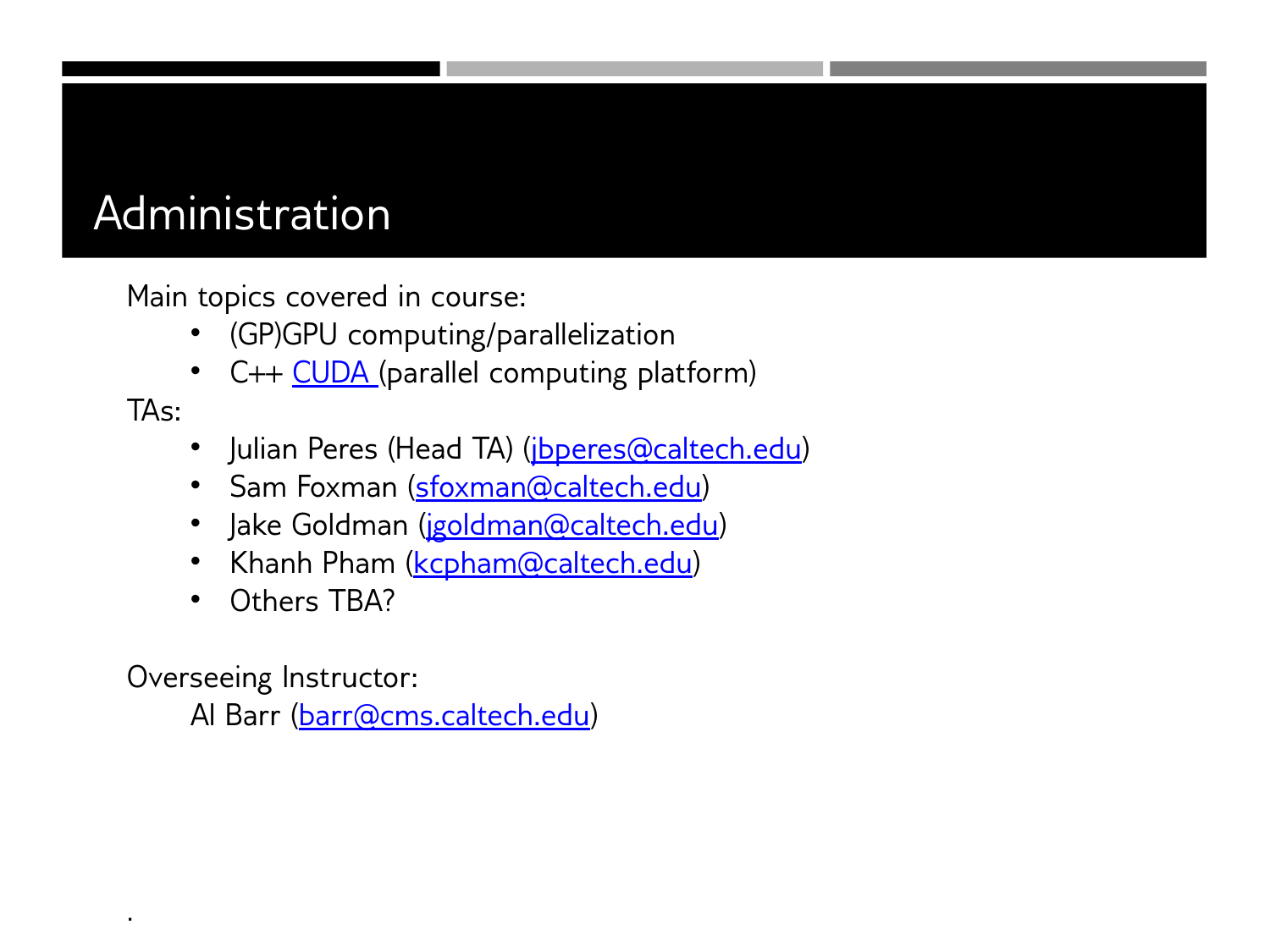

Administration
Main topics covered in course:
(GP)GPU computing/parallelization
C++ CUDA (parallel computing platform)
TAs:
Julian Peres (Head TA) (jbperes@caltech.edu)
Sam Foxman (sfoxman@caltech.edu)
Jake Goldman (jgoldman@caltech.edu)
Khanh Pham (kcpham@caltech.edu)
Others TBA?

Overseeing Instructor:
Al Barr (barr@cms.caltech.edu)

.